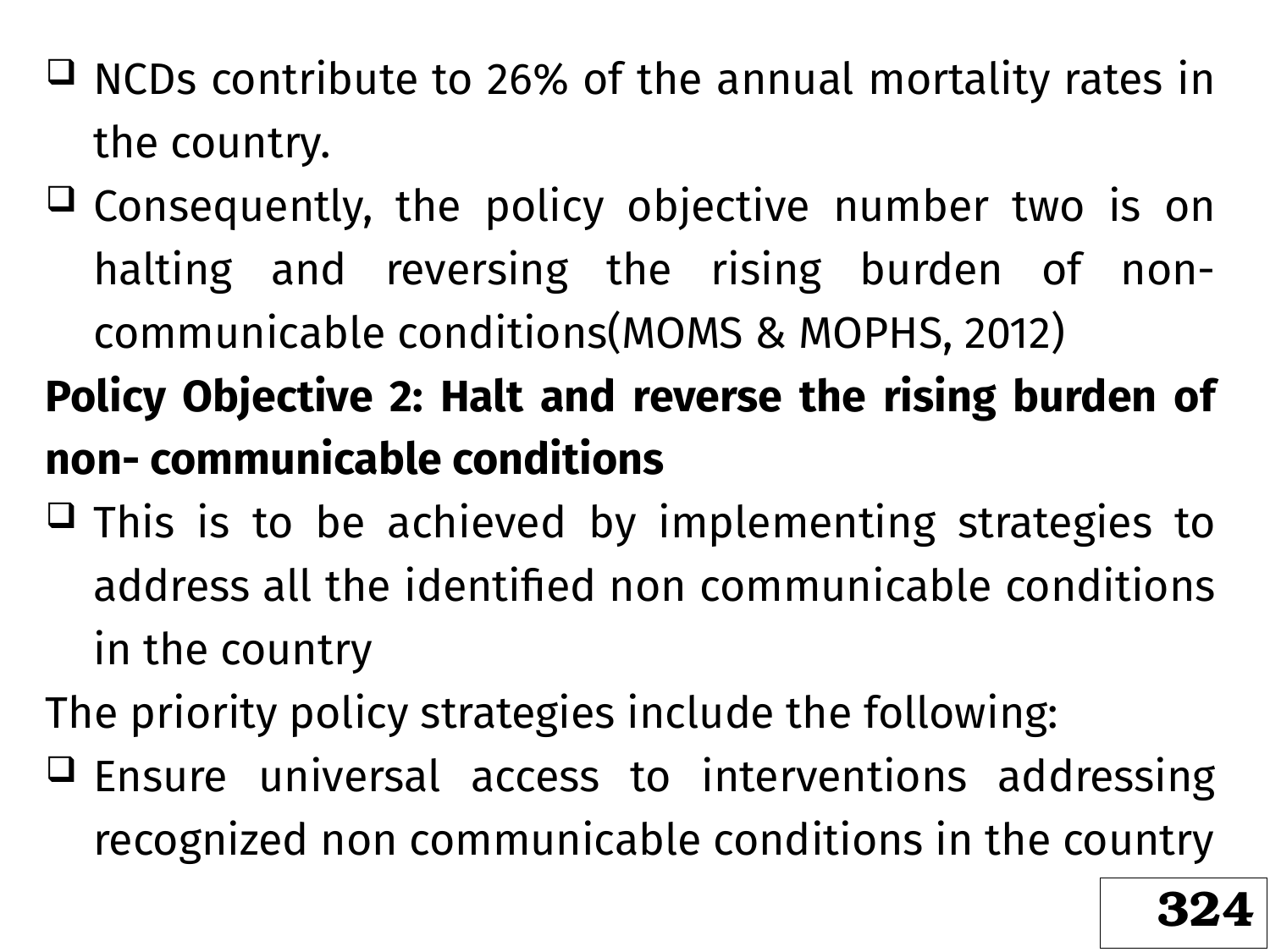

NCDs contribute to 26% of the annual mortality rates in the country.
Consequently, the policy objective number two is on halting and reversing the rising burden of non- communicable conditions(MOMS & MOPHS, 2012)
Policy Objective 2: Halt and reverse the rising burden of non- communicable conditions
This is to be achieved by implementing strategies to address all the identified non communicable conditions in the country
The priority policy strategies include the following:
Ensure universal access to interventions addressing recognized non communicable conditions in the country

324